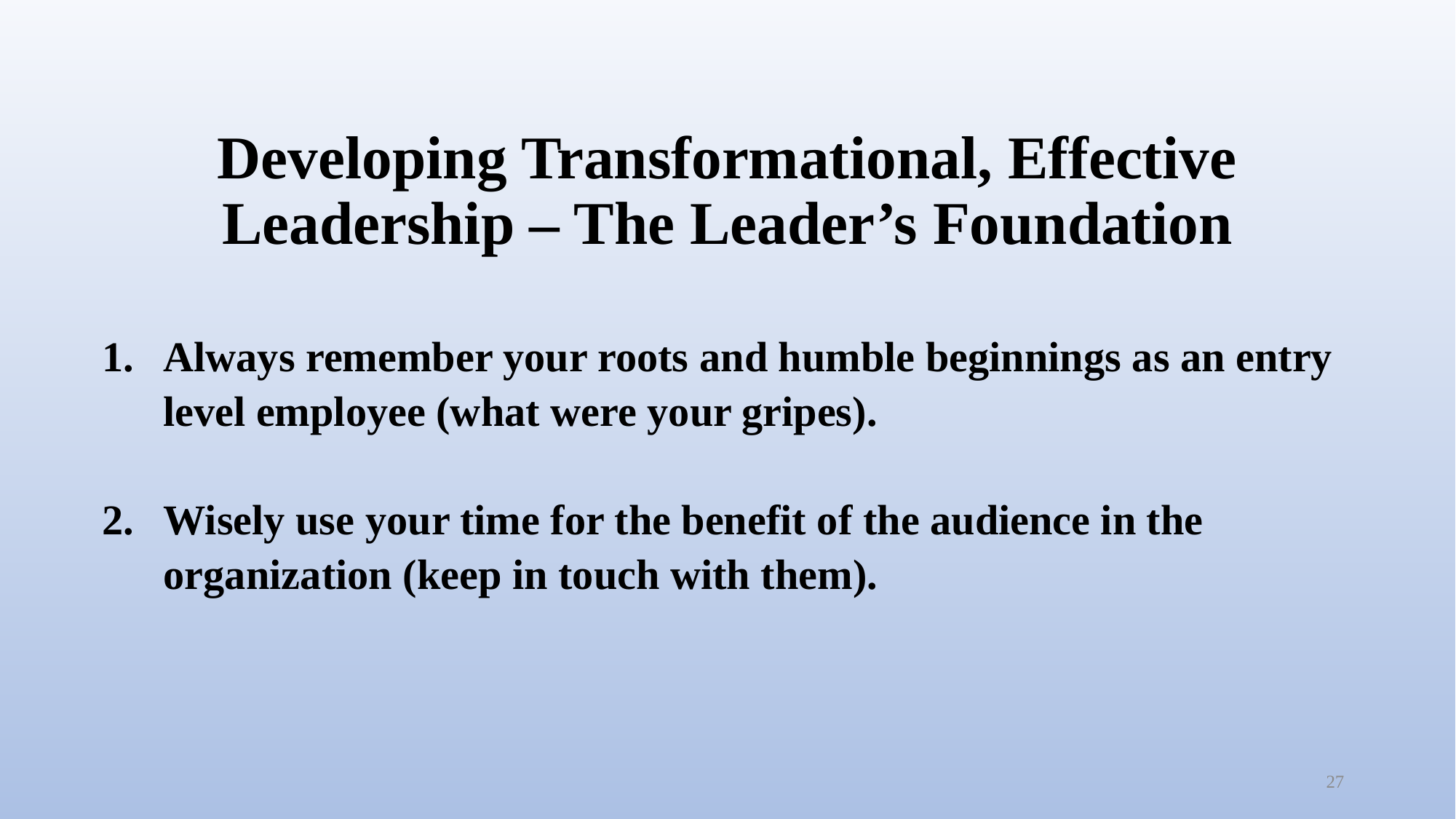

# Developing Transformational, Effective Leadership – The Leader’s Foundation
Always remember your roots and humble beginnings as an entry level employee (what were your gripes).

2.	Wisely use your time for the benefit of the audience in the organization (keep in touch with them).
27